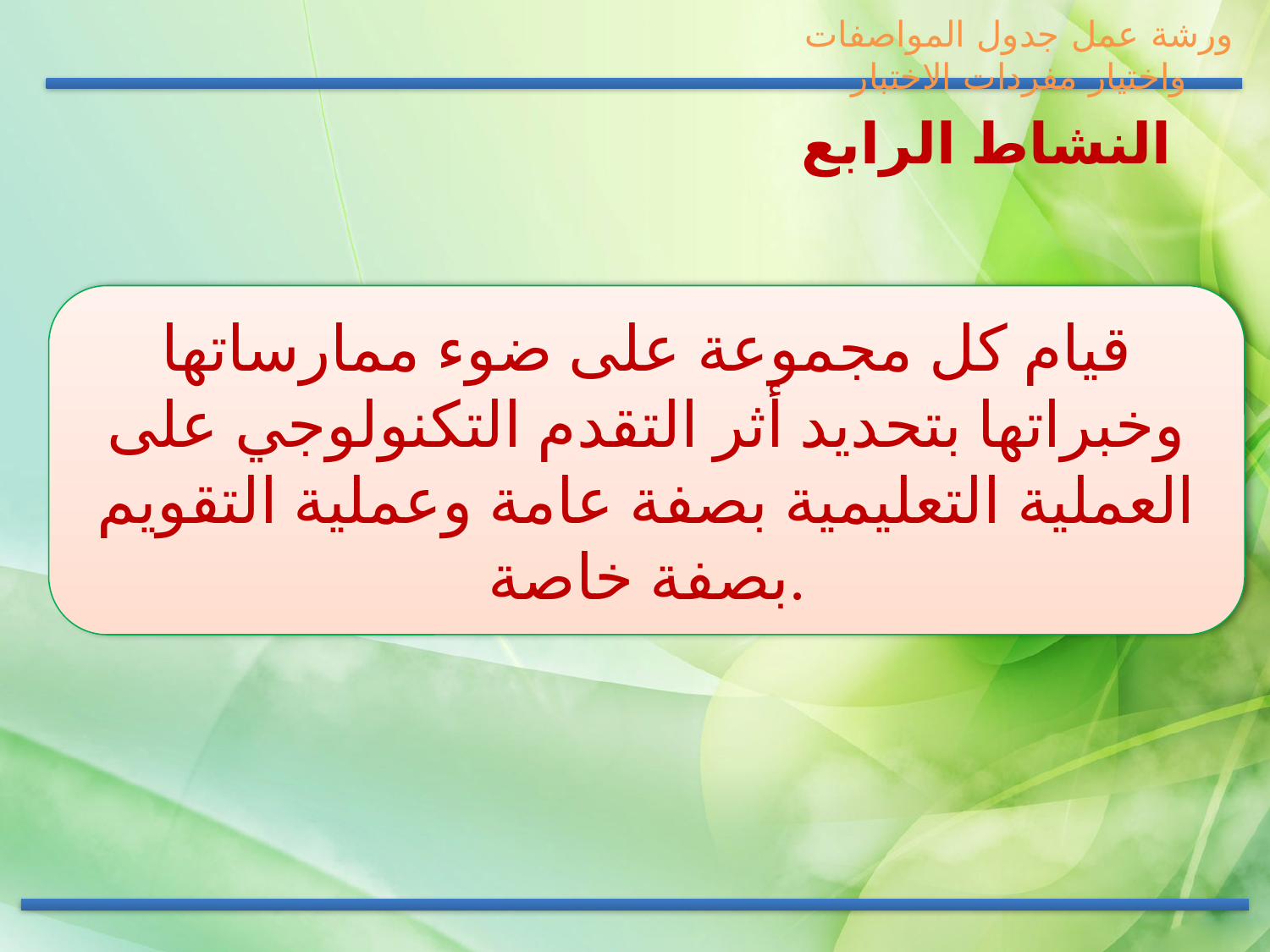

ورشة عمل جدول المواصفات واختيار مفردات الاختبار

   النشاط الرابع
قيام كل مجموعة على ضوء ممارساتها وخبراتها بتحديد أثر التقدم التكنولوجي على العملية التعليمية بصفة عامة وعملية التقويم بصفة خاصة.